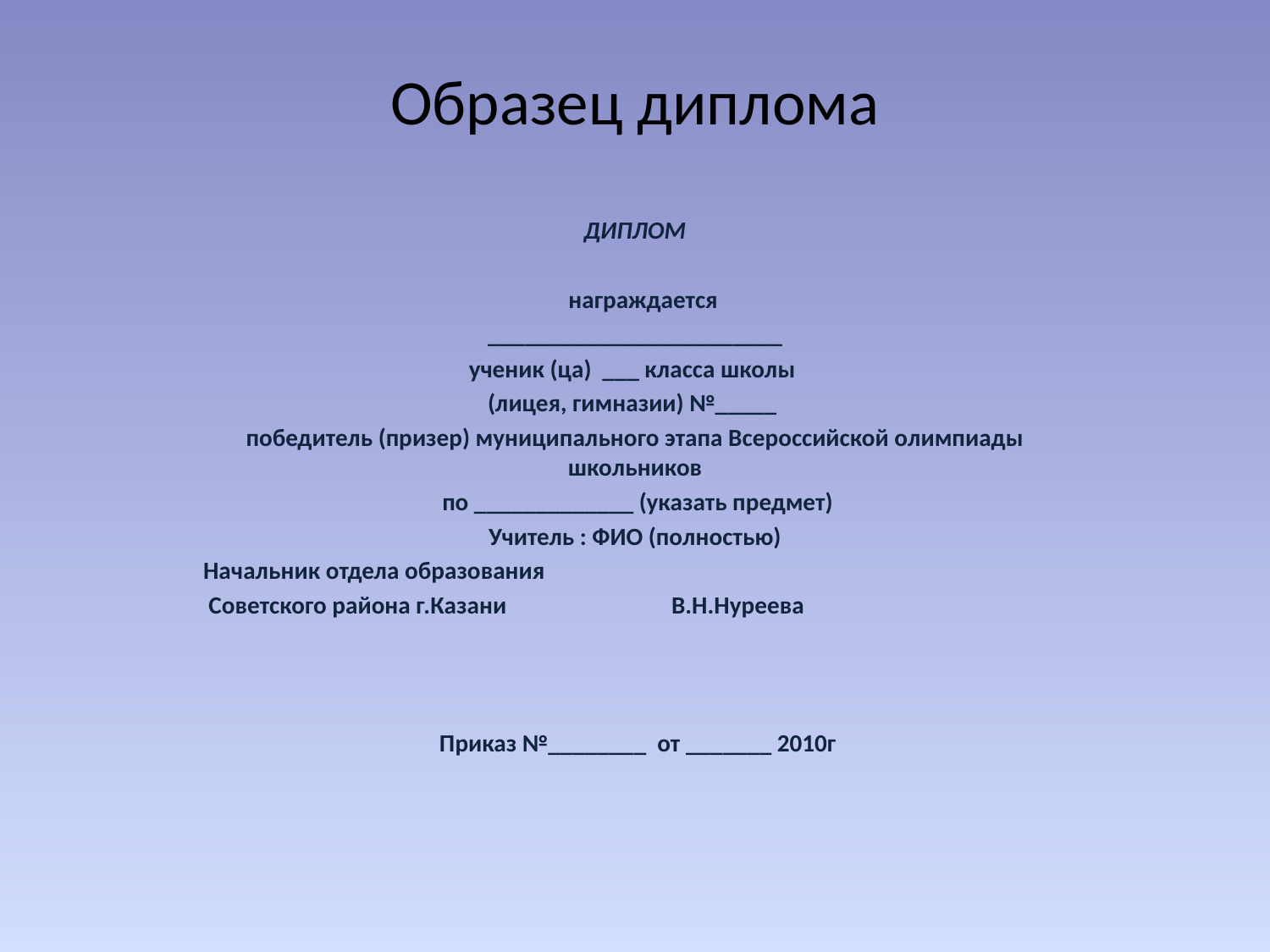

# Образец диплома
ДИПЛОМ

    награждается
________________________
ученик (ца)  ___ класса школы
(лицея, гимназии) №_____
победитель (призер) муниципального этапа Всероссийской олимпиады школьников
 по _____________ (указать предмет)
Учитель : ФИО (полностью)
Начальник отдела образования
 Советского района г.Казани                              В.Н.Нуреева

 Приказ №________  от _______ 2010г